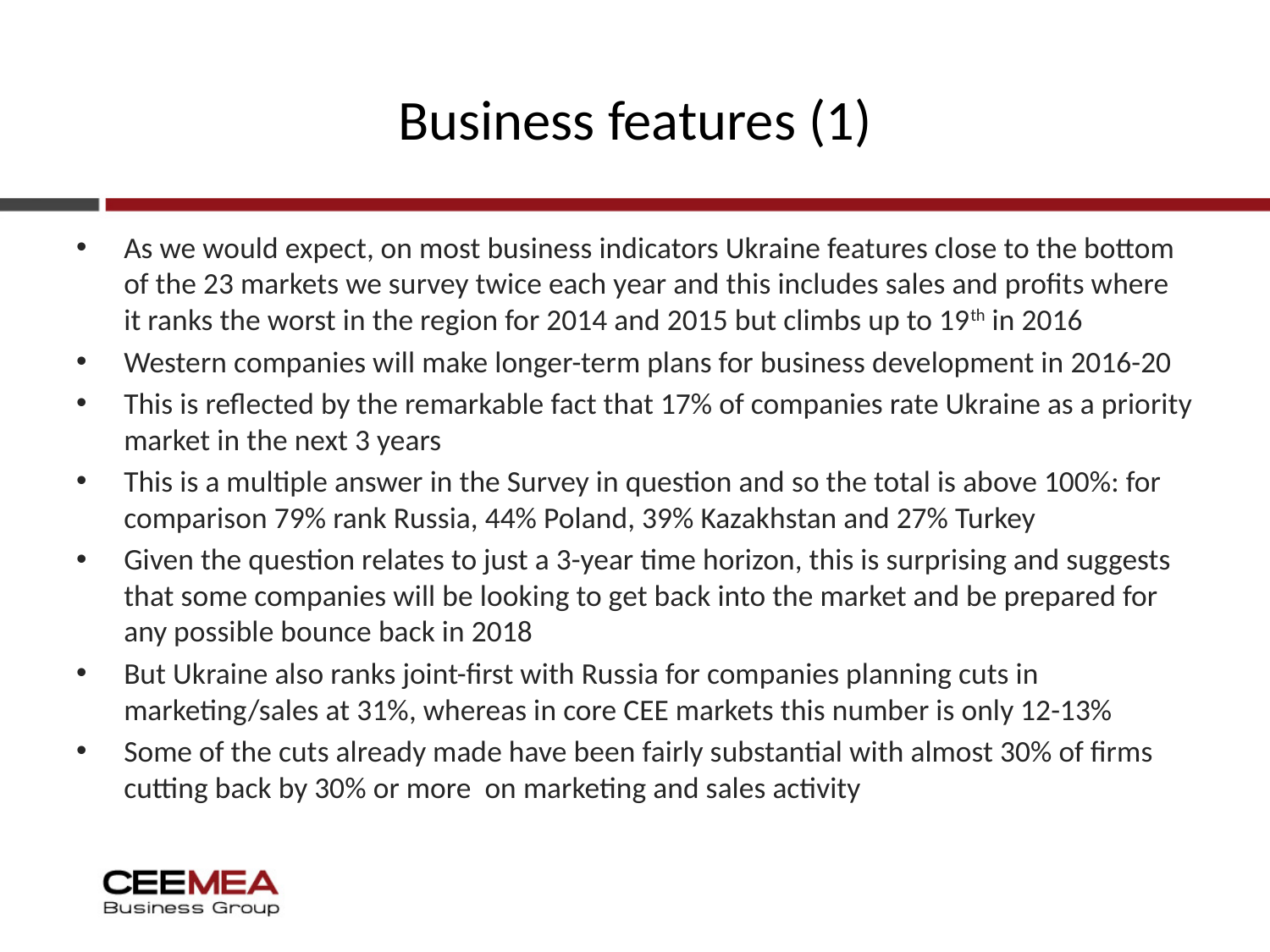

# Business features (1)
As we would expect, on most business indicators Ukraine features close to the bottom of the 23 markets we survey twice each year and this includes sales and profits where it ranks the worst in the region for 2014 and 2015 but climbs up to 19th in 2016
Western companies will make longer-term plans for business development in 2016-20
This is reflected by the remarkable fact that 17% of companies rate Ukraine as a priority market in the next 3 years
This is a multiple answer in the Survey in question and so the total is above 100%: for comparison 79% rank Russia, 44% Poland, 39% Kazakhstan and 27% Turkey
Given the question relates to just a 3-year time horizon, this is surprising and suggests that some companies will be looking to get back into the market and be prepared for any possible bounce back in 2018
But Ukraine also ranks joint-first with Russia for companies planning cuts in marketing/sales at 31%, whereas in core CEE markets this number is only 12-13%
Some of the cuts already made have been fairly substantial with almost 30% of firms cutting back by 30% or more  on marketing and sales activity